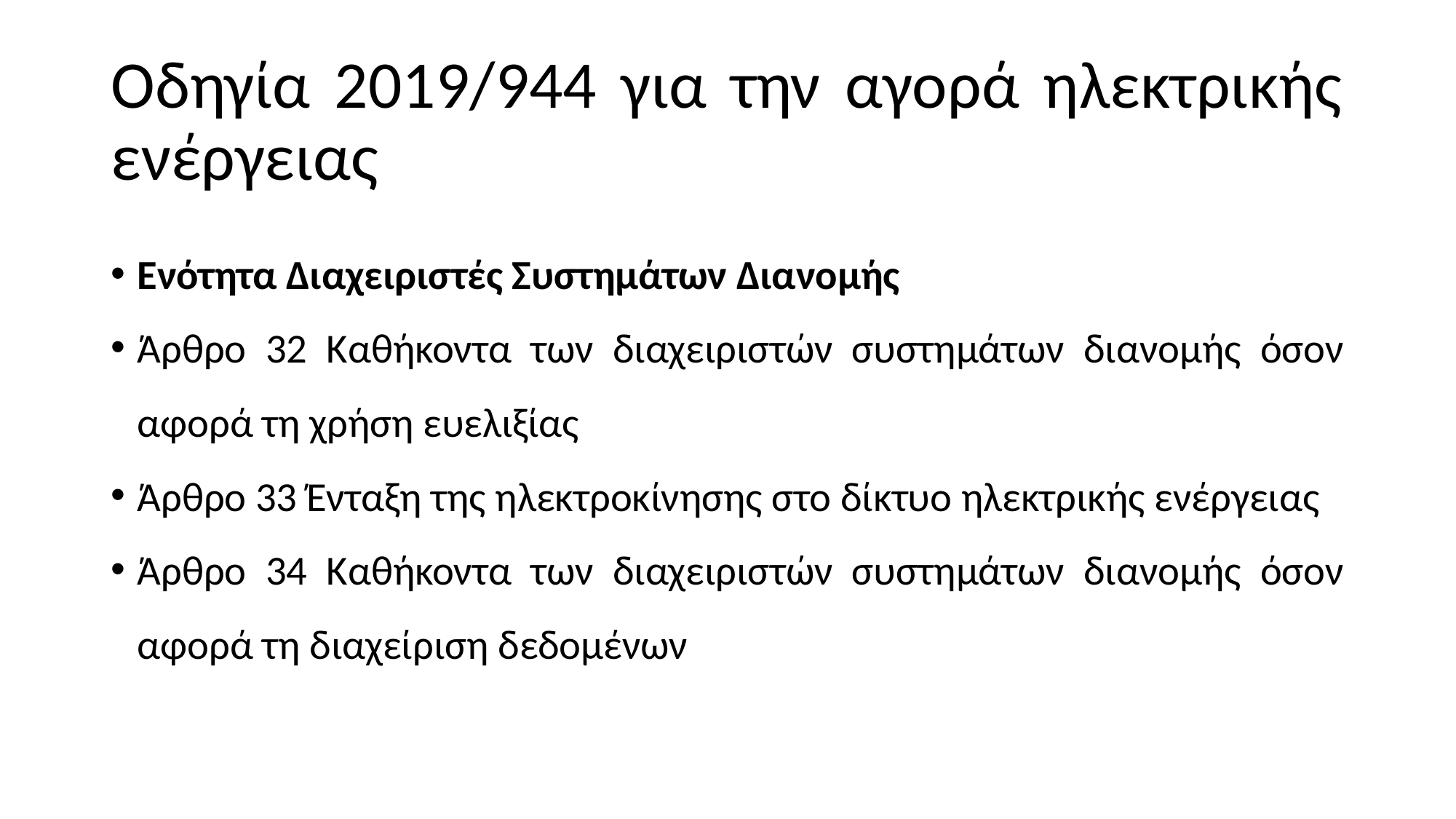

# Οδηγία 2019/944 για την αγορά ηλεκτρικής ενέργειας
Ενότητα Διαχειριστές Συστημάτων Διανομής
Άρθρο 32 Καθήκοντα των διαχειριστών συστημάτων διανομής όσον αφορά τη χρήση ευελιξίας
Άρθρο 33 Ένταξη της ηλεκτροκίνησης στο δίκτυο ηλεκτρικής ενέργειας
Άρθρο 34 Καθήκοντα των διαχειριστών συστημάτων διανομής όσον αφορά τη διαχείριση δεδομένων